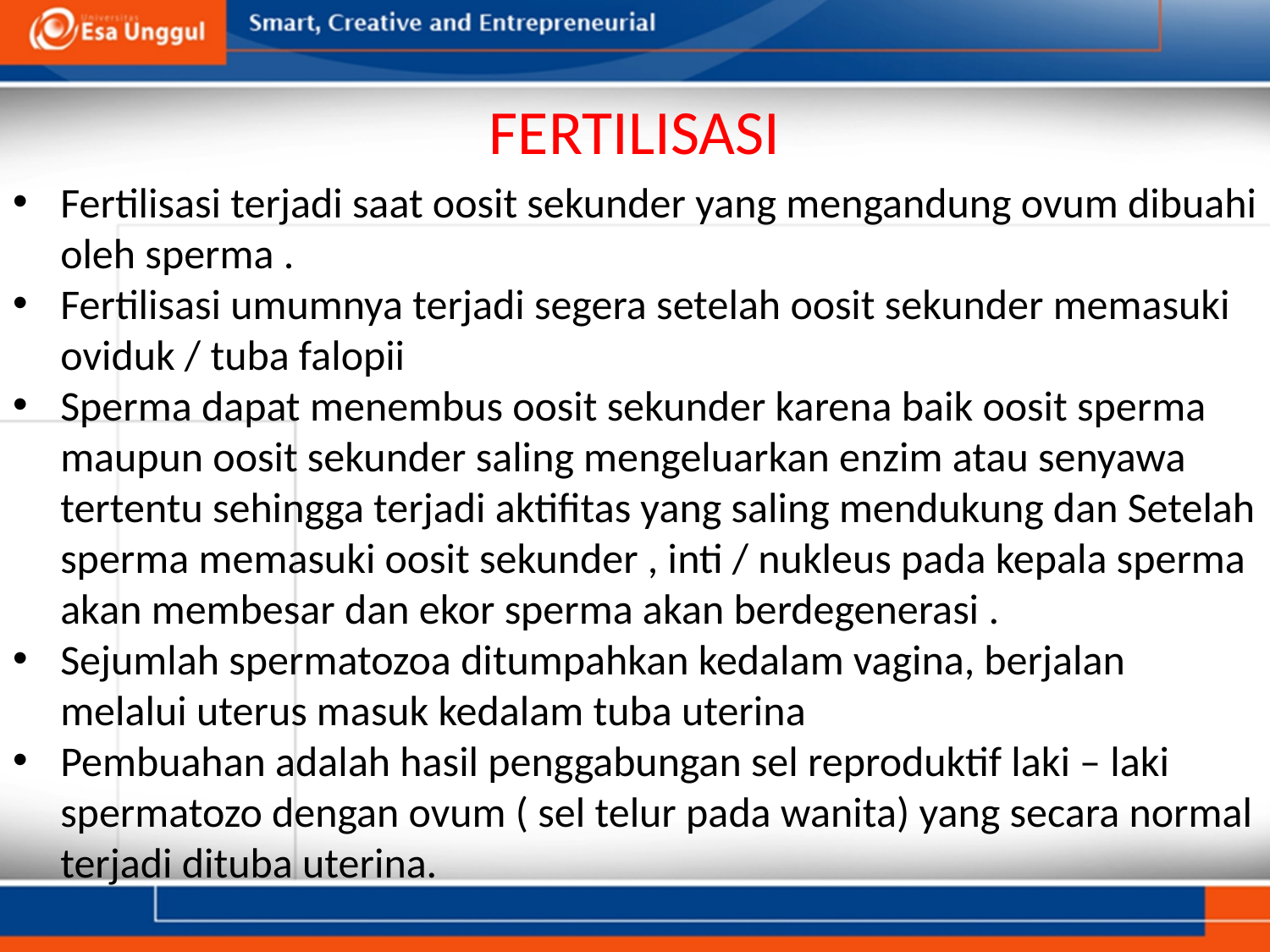

# FERTILISASI
Fertilisasi terjadi saat oosit sekunder yang mengandung ovum dibuahi oleh sperma .
Fertilisasi umumnya terjadi segera setelah oosit sekunder memasuki oviduk / tuba falopii
Sperma dapat menembus oosit sekunder karena baik oosit sperma maupun oosit sekunder saling mengeluarkan enzim atau senyawa tertentu sehingga terjadi aktifitas yang saling mendukung dan Setelah sperma memasuki oosit sekunder , inti / nukleus pada kepala sperma akan membesar dan ekor sperma akan berdegenerasi .
Sejumlah spermatozoa ditumpahkan kedalam vagina, berjalan melalui uterus masuk kedalam tuba uterina
Pembuahan adalah hasil penggabungan sel reproduktif laki – laki spermatozo dengan ovum ( sel telur pada wanita) yang secara normal terjadi dituba uterina.